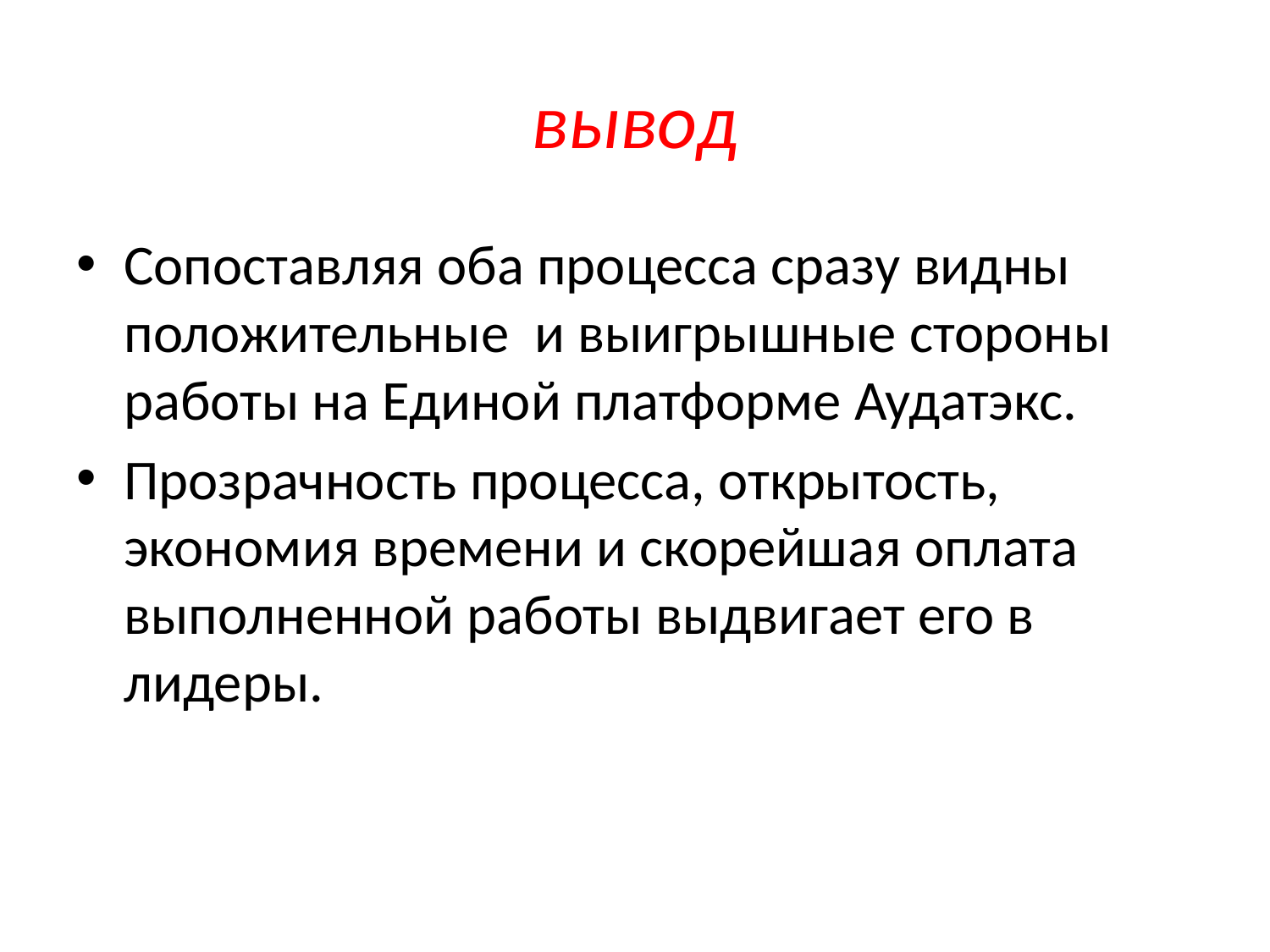

# вывод
Сопоставляя оба процесса сразу видны положительные  и выигрышные стороны  работы на Единой платформе Аудатэкс.
Прозрачность процесса, открытость, экономия времени и скорейшая оплата выполненной работы выдвигает его в лидеры.